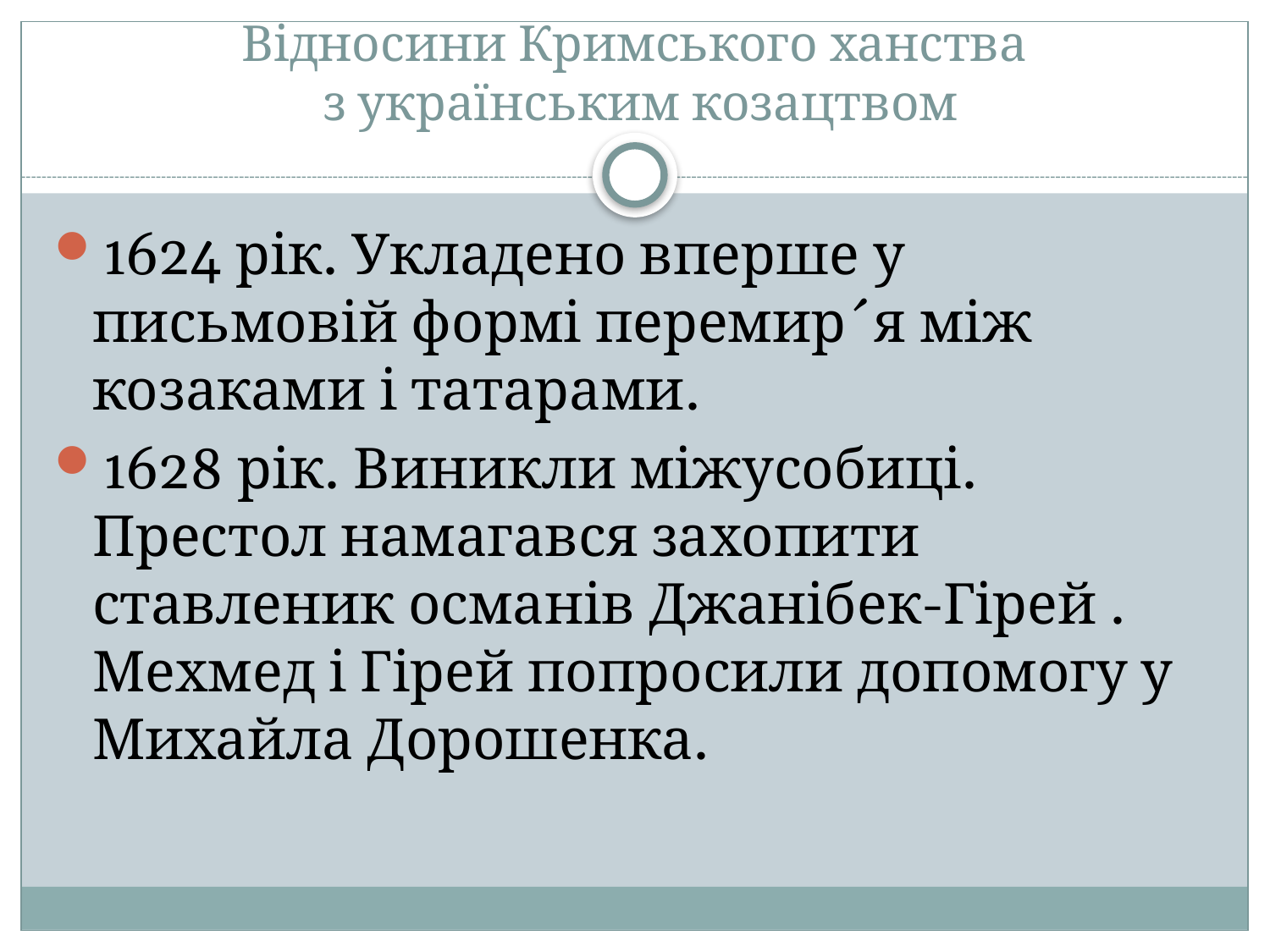

# Відносини Кримського ханства з українським козацтвом
1624 рік. Укладено вперше у письмовій формі перемир´я між козаками і татарами.
1628 рік. Виникли міжусобиці.  Престол намагався захопити ставленик османів Джанібек-Гірей . Мехмед і Гірей попросили допомогу у Михайла Дорошенка.